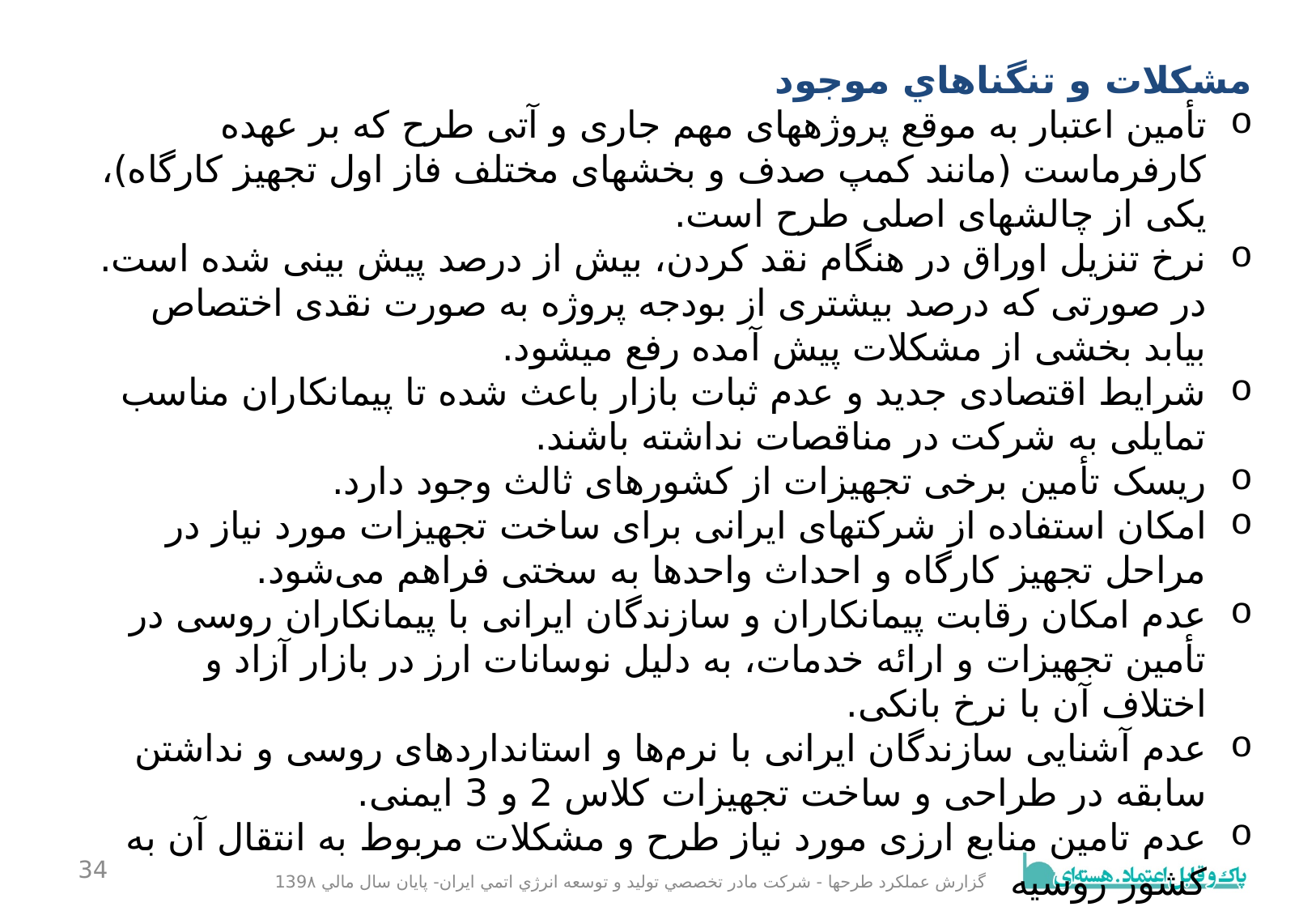

مشكلات و تنگناهاي موجود
تأمین اعتبار به موقع پروژه‎های مهم جاری و آتی طرح که بر عهده‎ کارفرماست (مانند کمپ صدف و بخش‎های مختلف فاز اول تجهیز کارگاه)، یکی از چالش‎های اصلی طرح است.
نرخ تنزیل اوراق در هنگام نقد کردن، بیش از درصد پیش بینی شده است. در صورتی که درصد بیشتری از بودجه پروژه به صورت نقدی اختصاص بیابد بخشی از مشکلات پیش آمده رفع می‎شود.
شرایط اقتصادی جدید و عدم ثبات بازار باعث شده تا پیمانکاران مناسب تمایلی به شرکت در مناقصات نداشته باشند.
ریسک تأمین برخی تجهیزات از کشورهای ثالث وجود دارد.
امکان استفاده از شرکت‎های ایرانی برای ساخت تجهیزات مورد نیاز در مراحل تجهیز کارگاه و احداث واحدها به سختی فراهم می‌شود.
عدم امکان رقابت پیمانکاران و سازندگان ایرانی با پیمانکاران روسی در تأمین تجهیزات و ارائه خدمات، به دلیل نوسانات ارز در بازار آزاد و اختلاف آن با نرخ بانکی.
عدم آشنایی سازندگان ایرانی با نرم‌ها و استاندارد‌های روسی و نداشتن سابقه در طراحی و ساخت تجهیزات کلاس 2 و 3 ایمنی.
عدم تامین منابع ارزی مورد نیاز طرح و مشکلات مربوط به انتقال آن به کشور روسیه
34
گزارش عملکرد طرحها - شركت مادر تخصصي توليد و توسعه انرژي اتمي ايران- پايان سال مالي 139۸